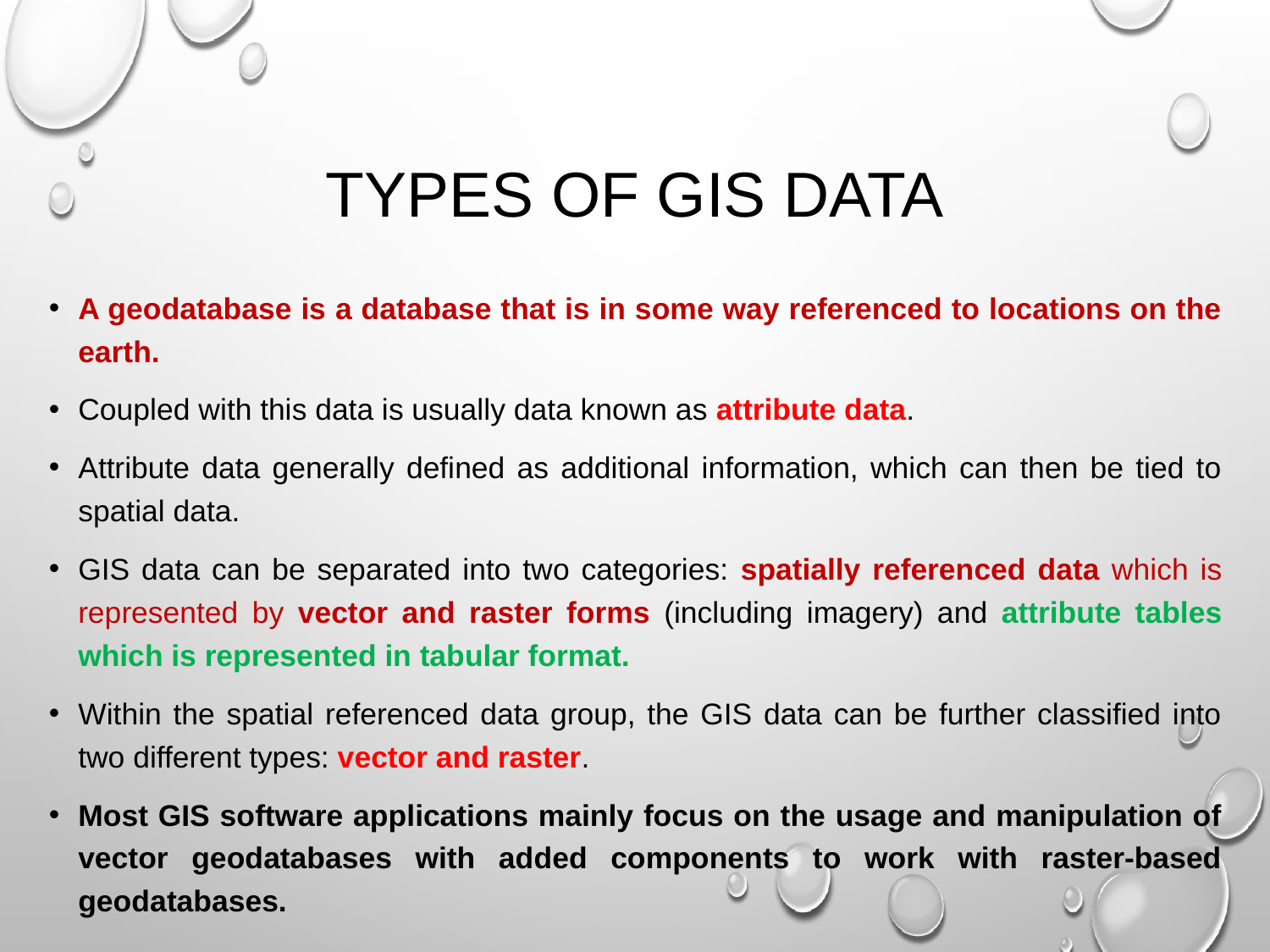

# Types of gis data
A geodatabase is a database that is in some way referenced to locations on the earth.
Coupled with this data is usually data known as attribute data.
Attribute data generally defined as additional information, which can then be tied to spatial data.
GIS data can be separated into two categories: spatially referenced data which is represented by vector and raster forms (including imagery) and attribute tables which is represented in tabular format.
Within the spatial referenced data group, the GIS data can be further classified into two different types: vector and raster.
Most GIS software applications mainly focus on the usage and manipulation of vector geodatabases with added components to work with raster-based geodatabases.